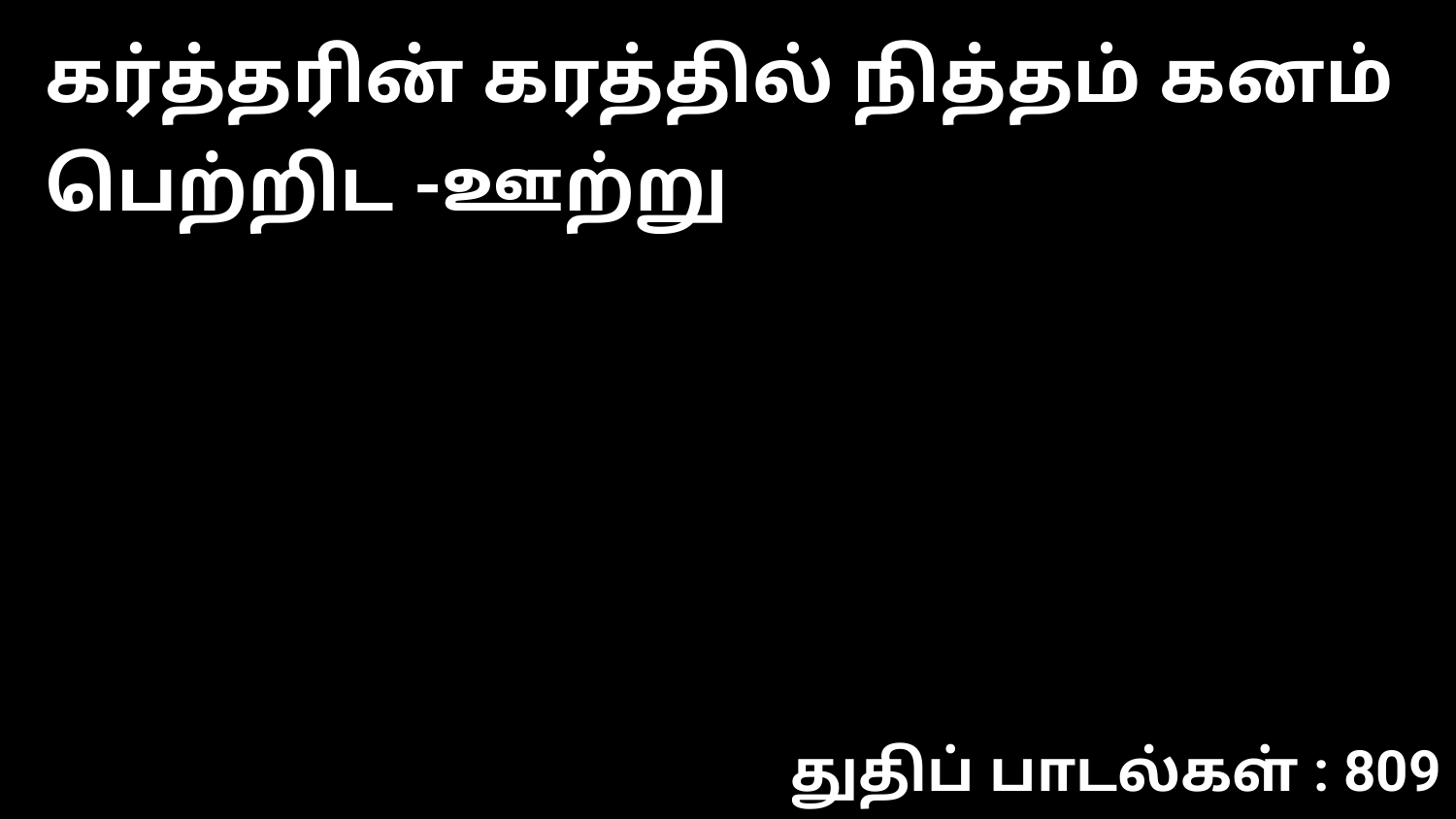

கர்த்தரின் கரத்தில் நித்தம் கனம் பெற்றிட -ஊற்று
துதிப் பாடல்கள் : 809